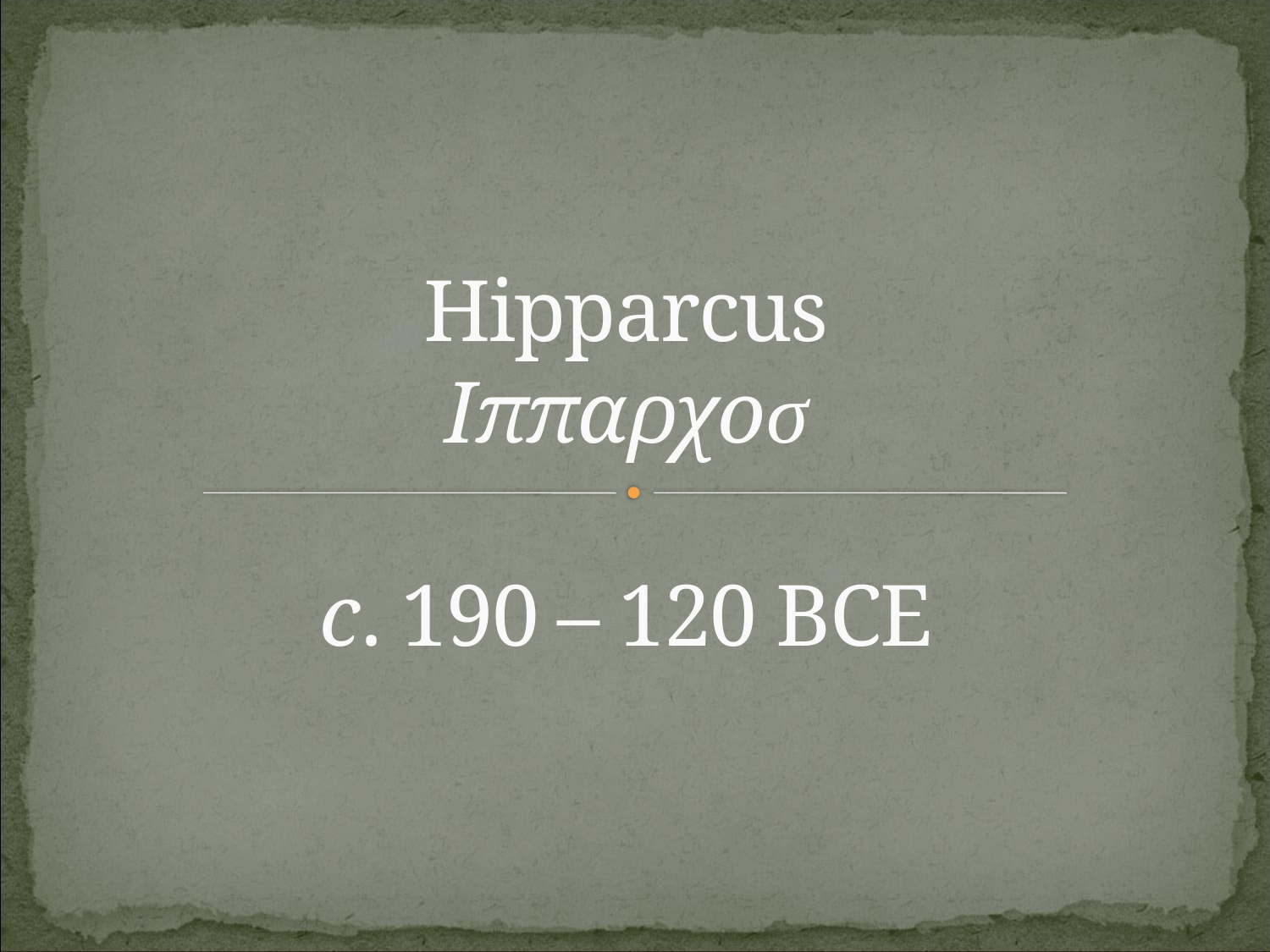

# Hipparcus Iππαρχοσ c. 190 – 120 BCE